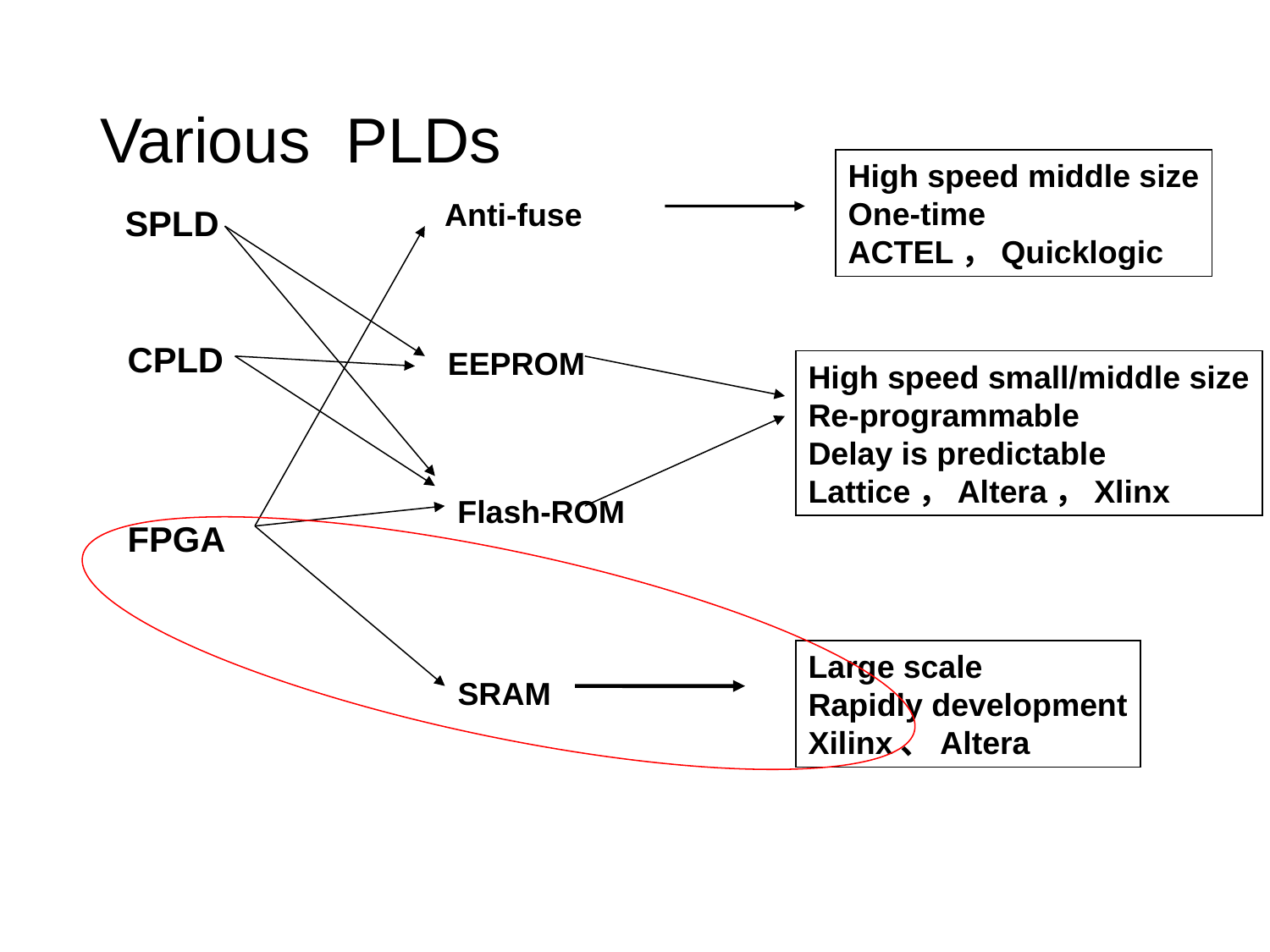

# Various  PLDs
High speed middle size
One-time
ACTEL，Quicklogic
Anti-fuse
SPLD

CPLD
EEPROM
High speed small/middle size
Re-programmable
Delay is predictable
Lattice，Altera，Xlinx

Flash-ROM

FPGA

Large scale
Rapidly development
Xilinx、Altera
SRAM